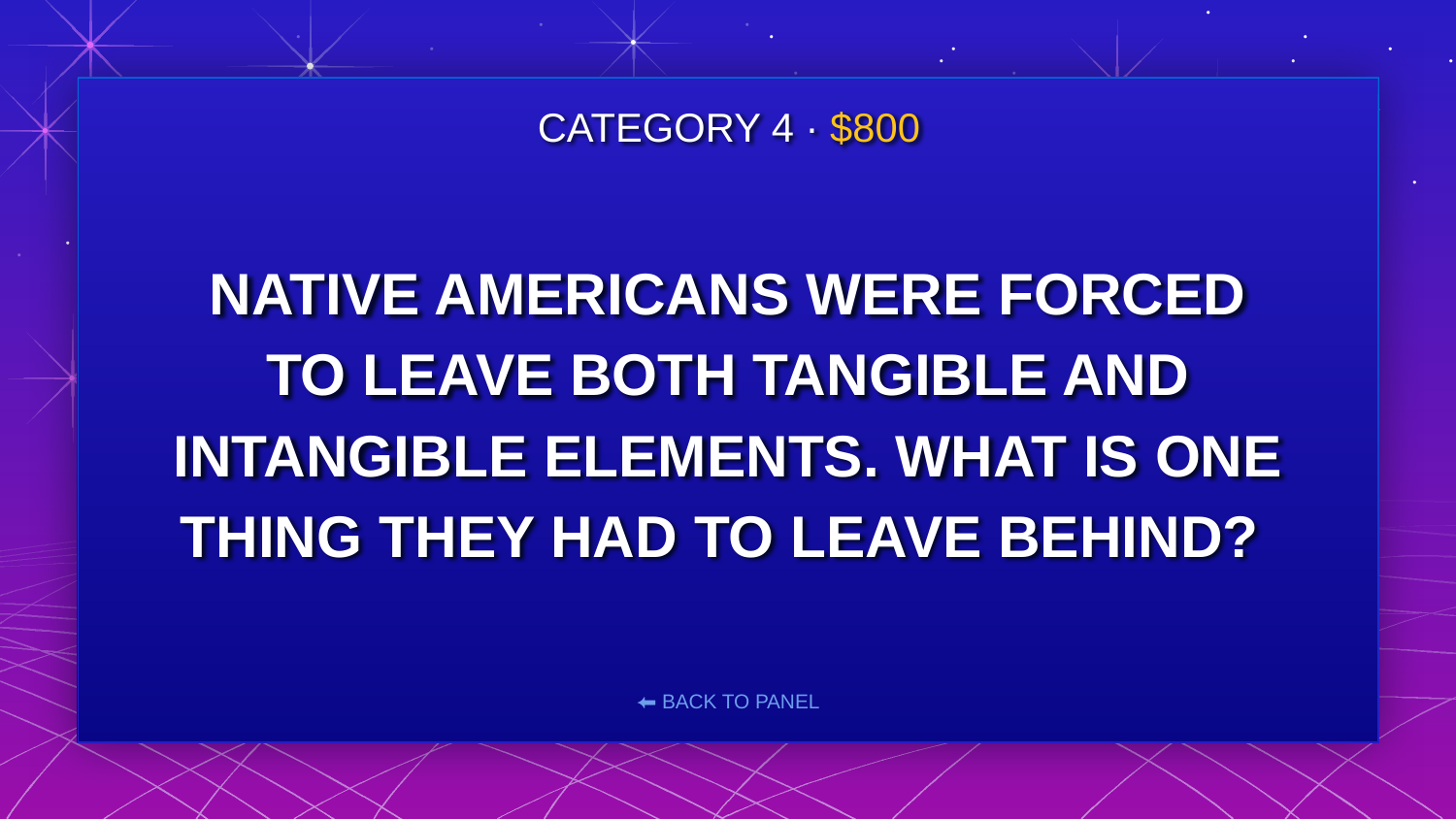

CATEGORY 4 · $800
# NATIVE AMERICANS WERE FORCED TO LEAVE BOTH TANGIBLE AND INTANGIBLE ELEMENTS. WHAT IS ONE THING THEY HAD TO LEAVE BEHIND?